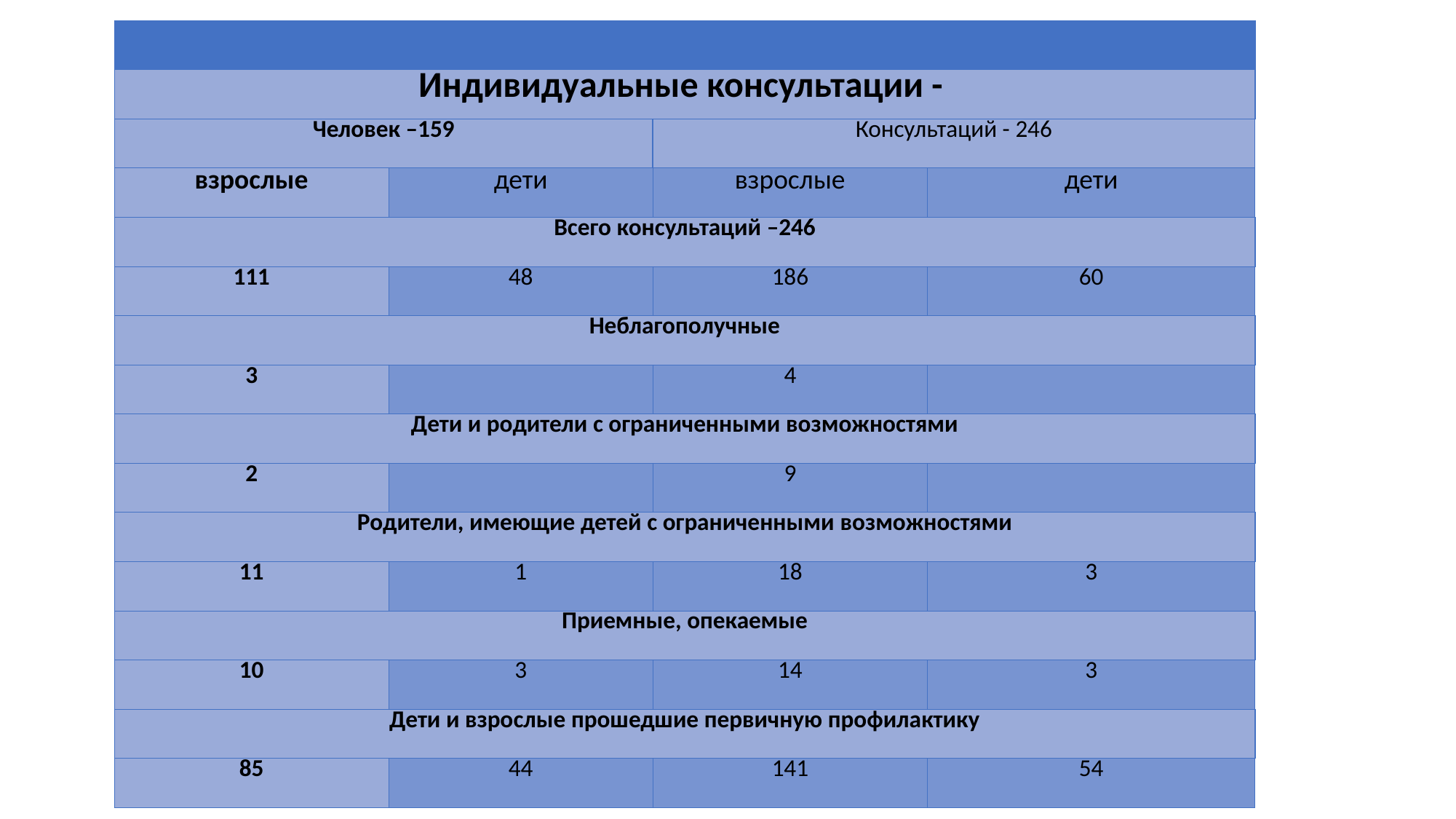

#
|  |  |  |  |
| --- | --- | --- | --- |
| Индивидуальные консультации - |  |  |  |
| Человек –159 |  | Консультаций - 246 |  |
| взрослые | дети | взрослые | дети |
| Всего консультаций –246 |  |  |  |
| 111 | 48 | 186 | 60 |
| Неблагополучные |  |  |  |
| 3 |  | 4 |  |
| Дети и родители с ограниченными возможностями |  |  |  |
| 2 |  | 9 |  |
| Родители, имеющие детей с ограниченными возможностями |  |  |  |
| 11 | 1 | 18 | 3 |
| Приемные, опекаемые |  |  |  |
| 10 | 3 | 14 | 3 |
| Дети и взрослые прошедшие первичную профилактику |  |  |  |
| 85 | 44 | 141 | 54 |